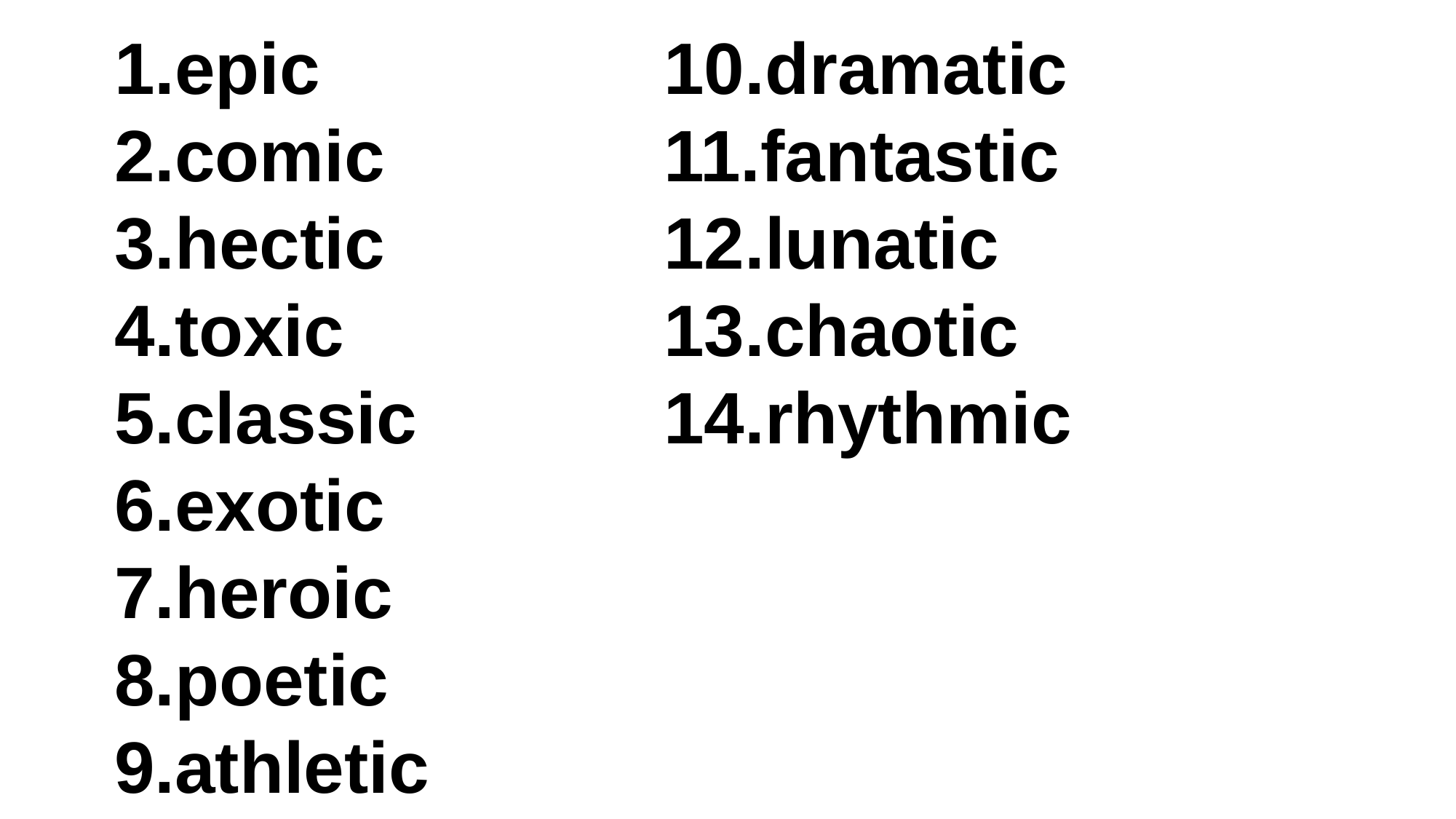

epic
comic
hectic
toxic
classic
exotic
7.heroic
8.poetic
9.athletic

10.dramatic
11.fantastic
12.lunatic
13.chaotic
14.rhythmic